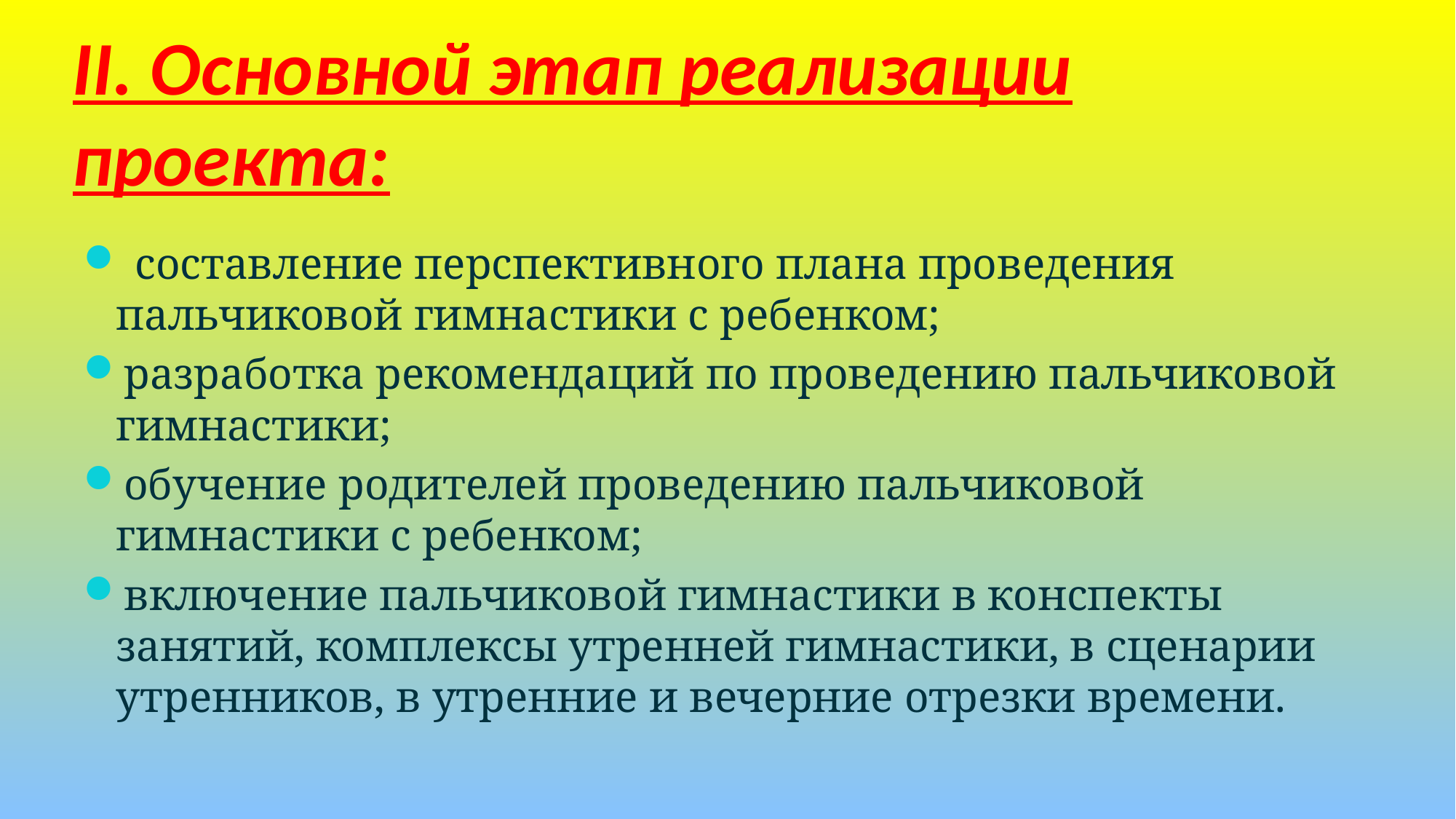

# II. Основной этап реализации проекта:
 составление перспективного плана проведения пальчиковой гимнастики с ребенком;
разработка рекомендаций по проведению пальчиковой гимнастики;
обучение родителей проведению пальчиковой гимнастики с ребенком;
включение пальчиковой гимнастики в конспекты занятий, комплексы утренней гимнастики, в сценарии утренников, в утренние и вечерние отрезки времени.